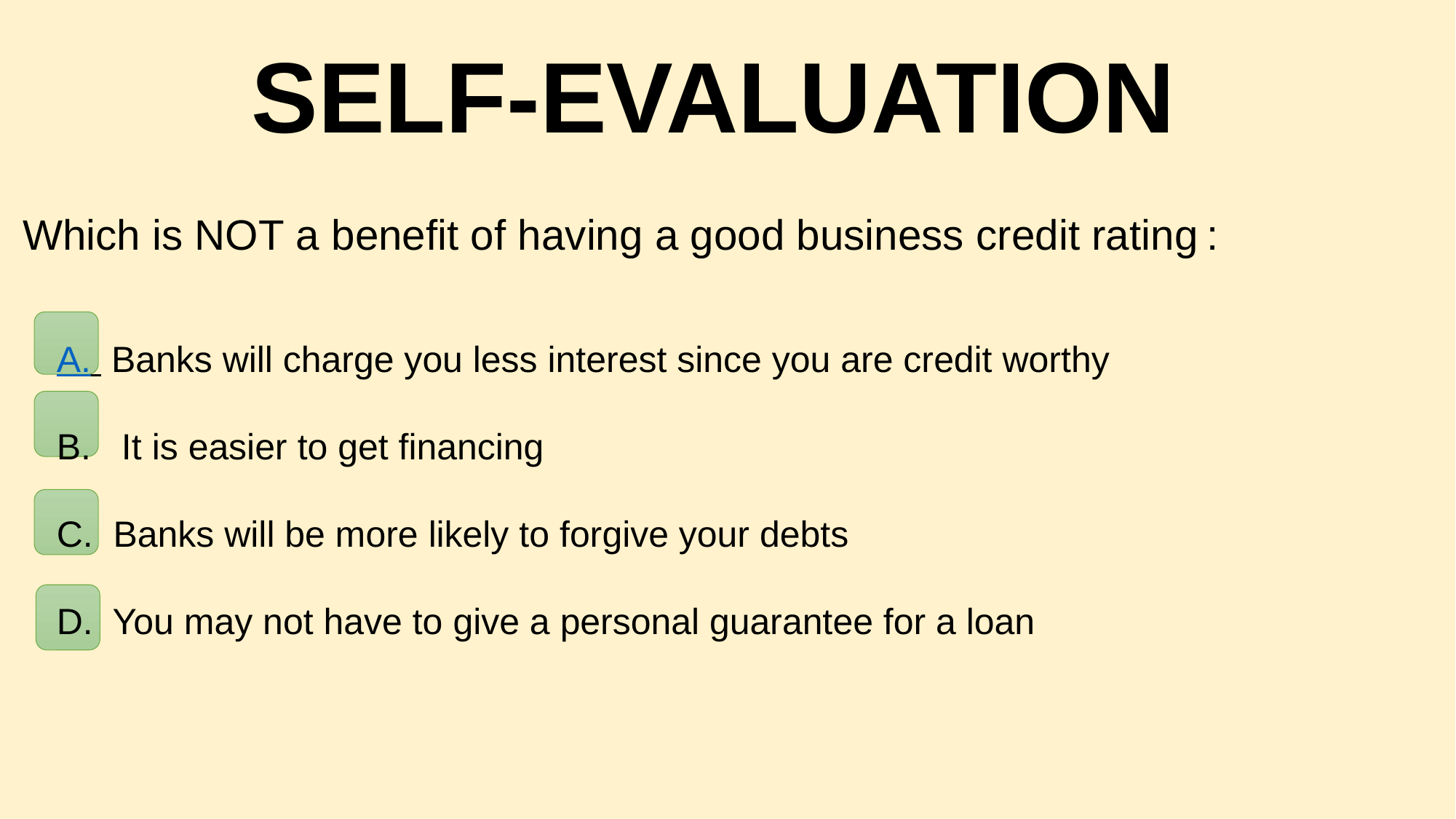

# SELF-EVALUATION
Which is NOT a benefit of having a good business credit rating :
A.  Banks will charge you less interest since you are credit worthy
B.   It is easier to get financing
C.  Banks will be more likely to forgive your debts
D.  You may not have to give a personal guarantee for a loan